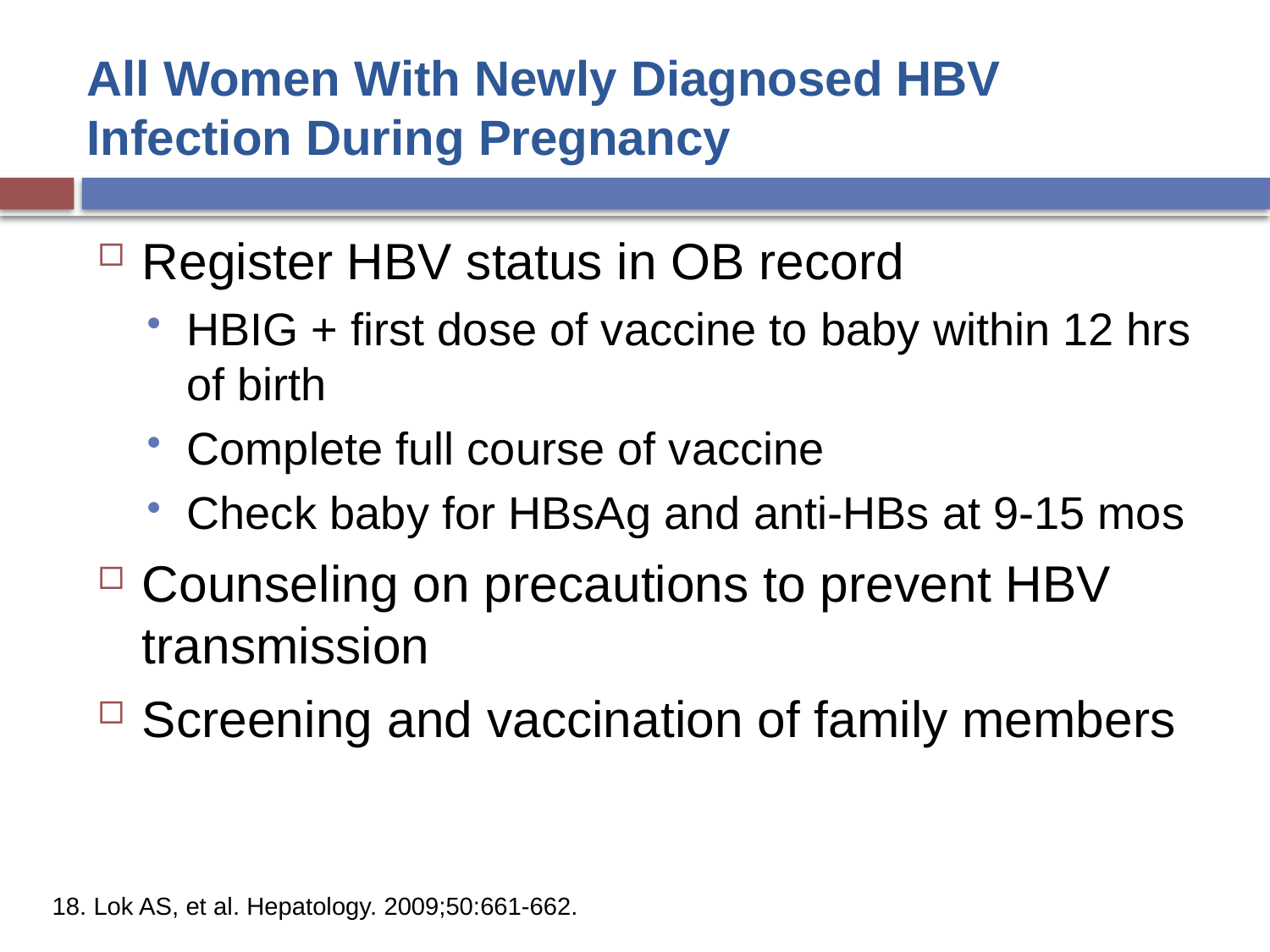

# All Women With Newly Diagnosed HBV Infection During Pregnancy
Register HBV status in OB record
HBIG + first dose of vaccine to baby within 12 hrs of birth
Complete full course of vaccine
Check baby for HBsAg and anti-HBs at 9-15 mos
Counseling on precautions to prevent HBV transmission
Screening and vaccination of family members
18. Lok AS, et al. Hepatology. 2009;50:661-662.